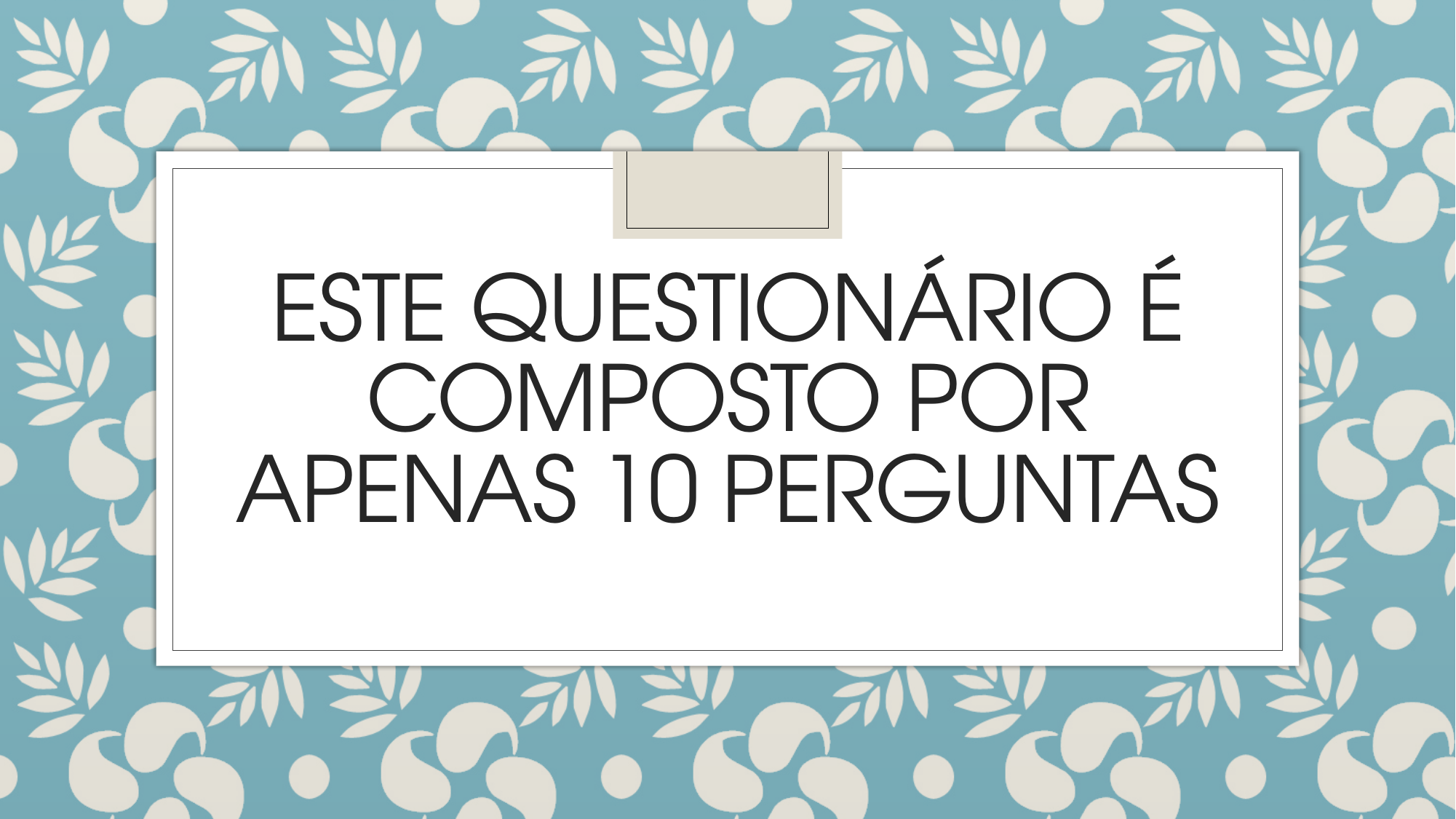

# ESTE QUESTIONÁRIO É COMPOSTO POR APENAS 10 PERGUNTAS